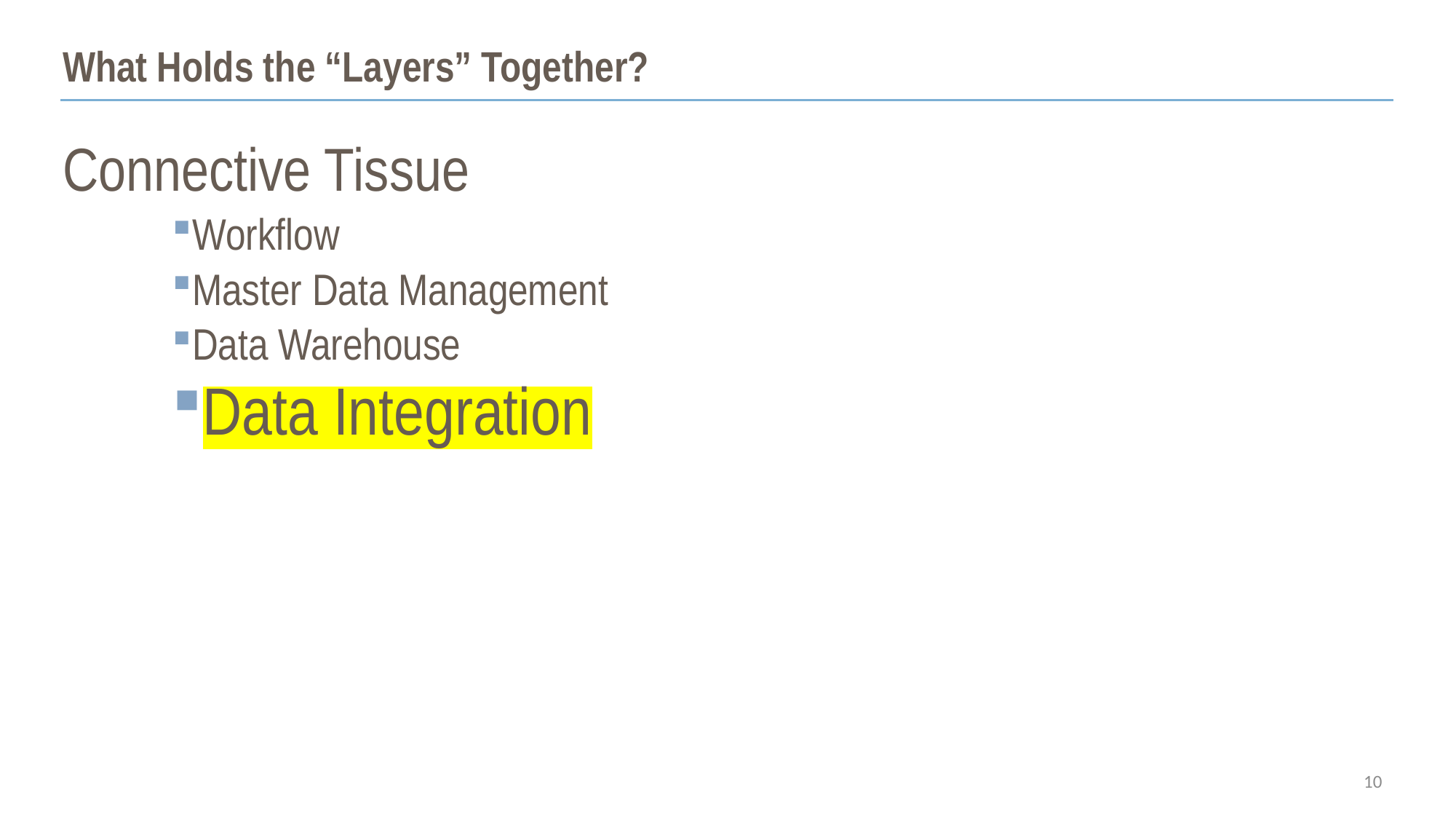

What Holds the “Layers” Together?
Connective Tissue
Workflow
Master Data Management
Data Warehouse
Data Integration
10